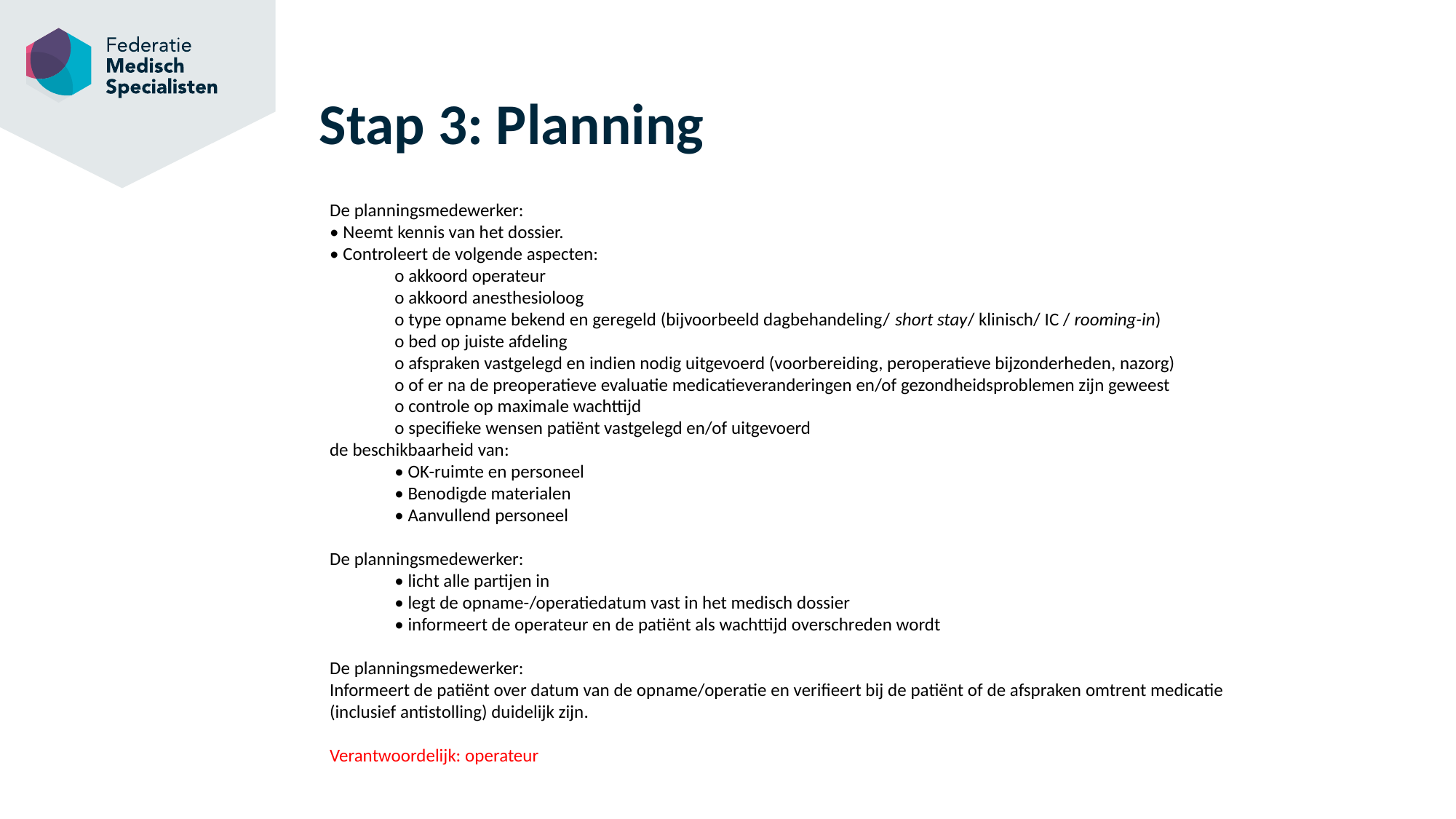

# Stap 3: Planning
De planningsmedewerker:
• Neemt kennis van het dossier.
• Controleert de volgende aspecten:
o akkoord operateur
o akkoord anesthesioloog
o type opname bekend en geregeld (bijvoorbeeld dagbehandeling/ short stay/ klinisch/ IC / rooming-in)
o bed op juiste afdeling
o afspraken vastgelegd en indien nodig uitgevoerd (voorbereiding, peroperatieve bijzonderheden, nazorg)
o of er na de preoperatieve evaluatie medicatieveranderingen en/of gezondheidsproblemen zijn geweest
o controle op maximale wachttijd
o specifieke wensen patiënt vastgelegd en/of uitgevoerd
de beschikbaarheid van:
• OK-ruimte en personeel
• Benodigde materialen
• Aanvullend personeel

De planningsmedewerker:
• licht alle partijen in
• legt de opname-/operatiedatum vast in het medisch dossier
• informeert de operateur en de patiënt als wachttijd overschreden wordt

De planningsmedewerker:
Informeert de patiënt over datum van de opname/operatie en verifieert bij de patiënt of de afspraken omtrent medicatie (inclusief antistolling) duidelijk zijn.

Verantwoordelijk: operateur